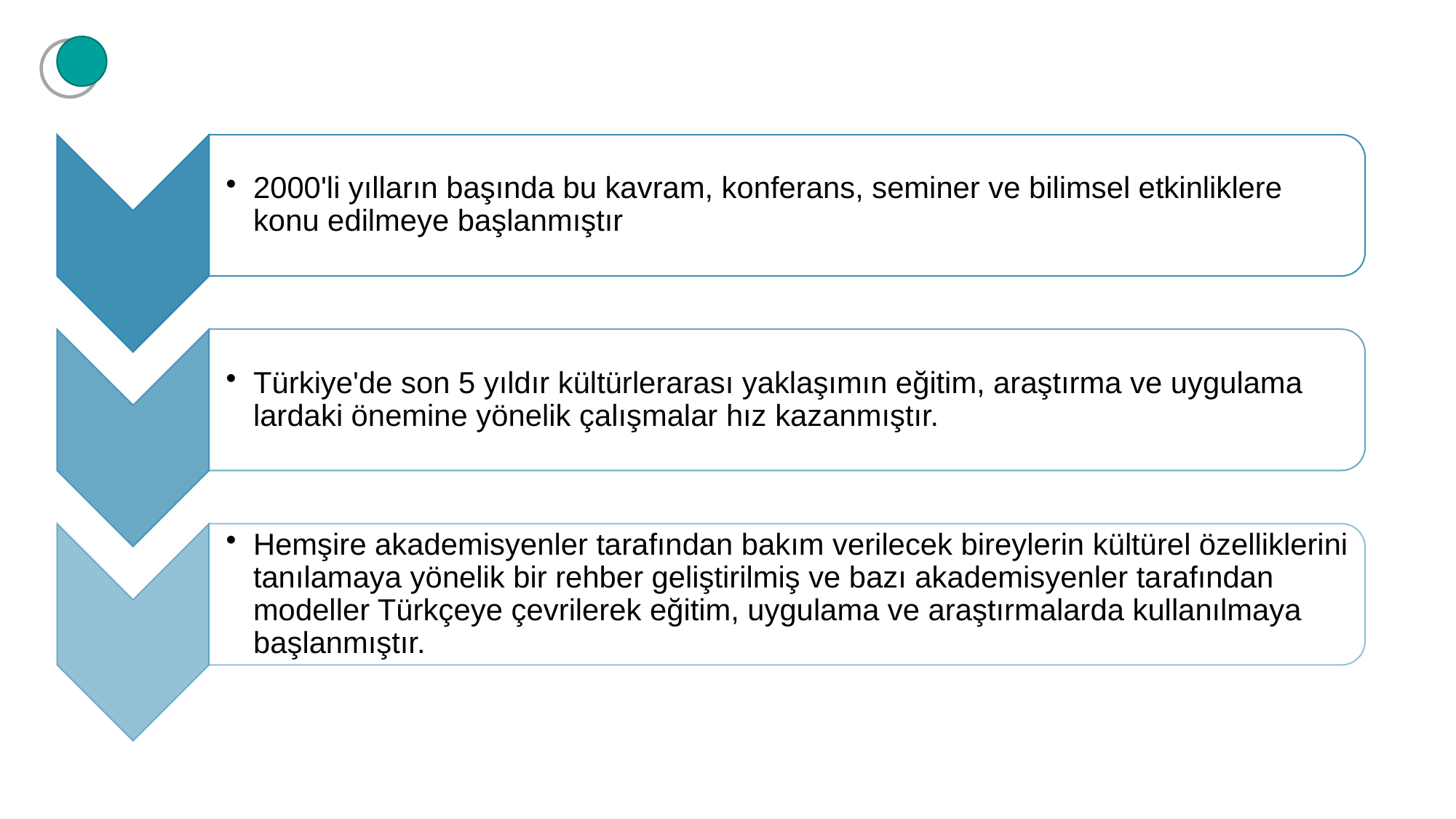

2000'li yılların başında bu kavram, konferans, seminer ve bilimsel etkinliklere konu edilmeye başlanmıştır

Türkiye'de son 5 yıldır kültürlerarası yaklaşımın eğitim, araştırma ve uygulama­lardaki önemine yönelik çalışmalar hız kazanmıştır.

Hemşire akademisyenler tarafından bakım verilecek bireylerin kültürel özelliklerini tanılamaya yönelik bir rehber geliştirilmiş ve bazı akademisyenler ta­rafından modeller Türkçeye çevrilerek eğitim, uygulama ve araştırmalarda kullanılmaya başlanmıştır.